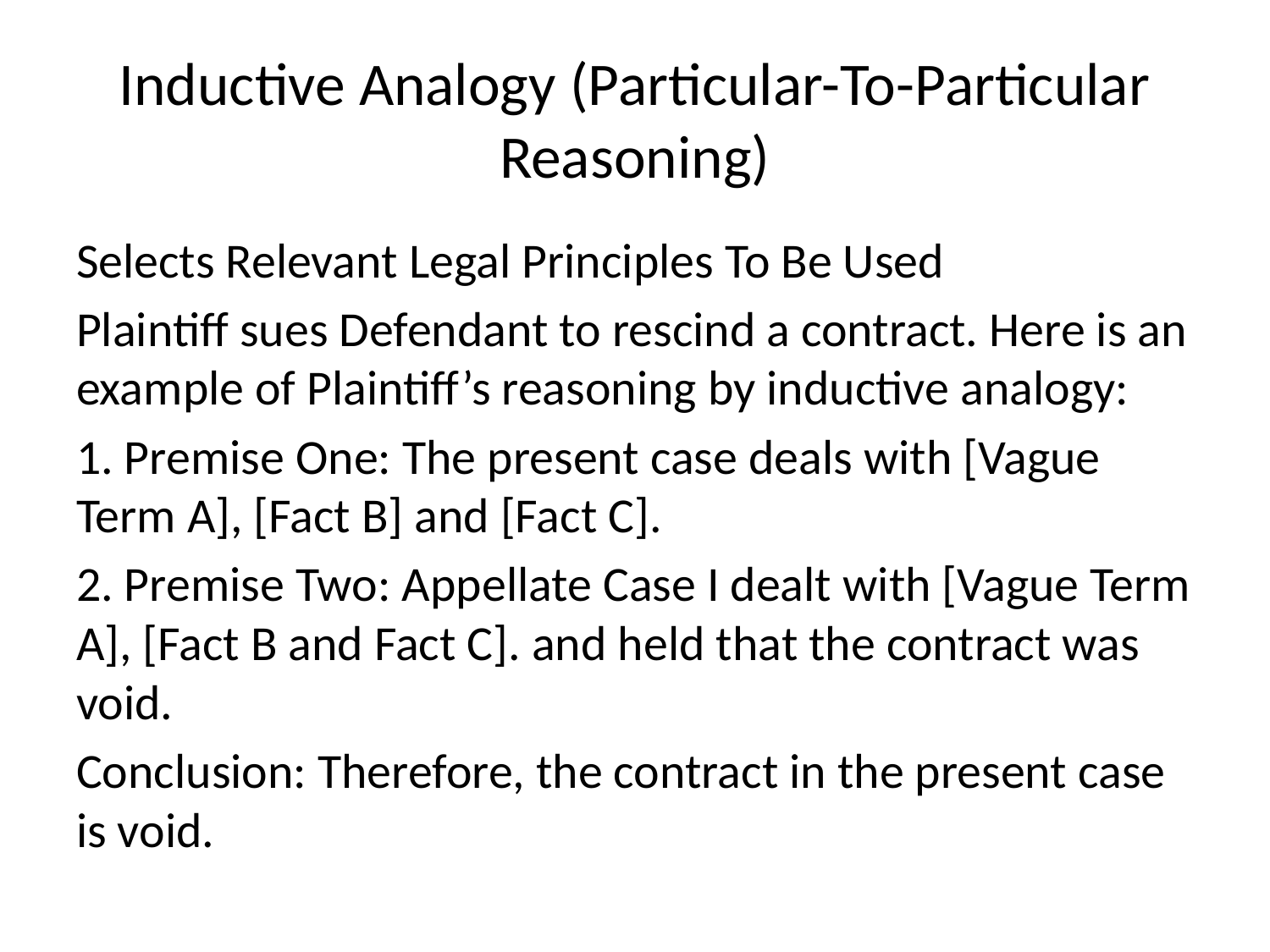

# Inductive Analogy (Particular-To-Particular Reasoning)
Selects Relevant Legal Principles To Be Used
Plaintiff sues Defendant to rescind a contract. Here is an example of Plaintiff’s reasoning by inductive analogy:
1. Premise One: The present case deals with [Vague Term A], [Fact B] and [Fact C].
2. Premise Two: Appellate Case I dealt with [Vague Term A], [Fact B and Fact C]. and held that the contract was void.
Conclusion: Therefore, the contract in the present case is void.